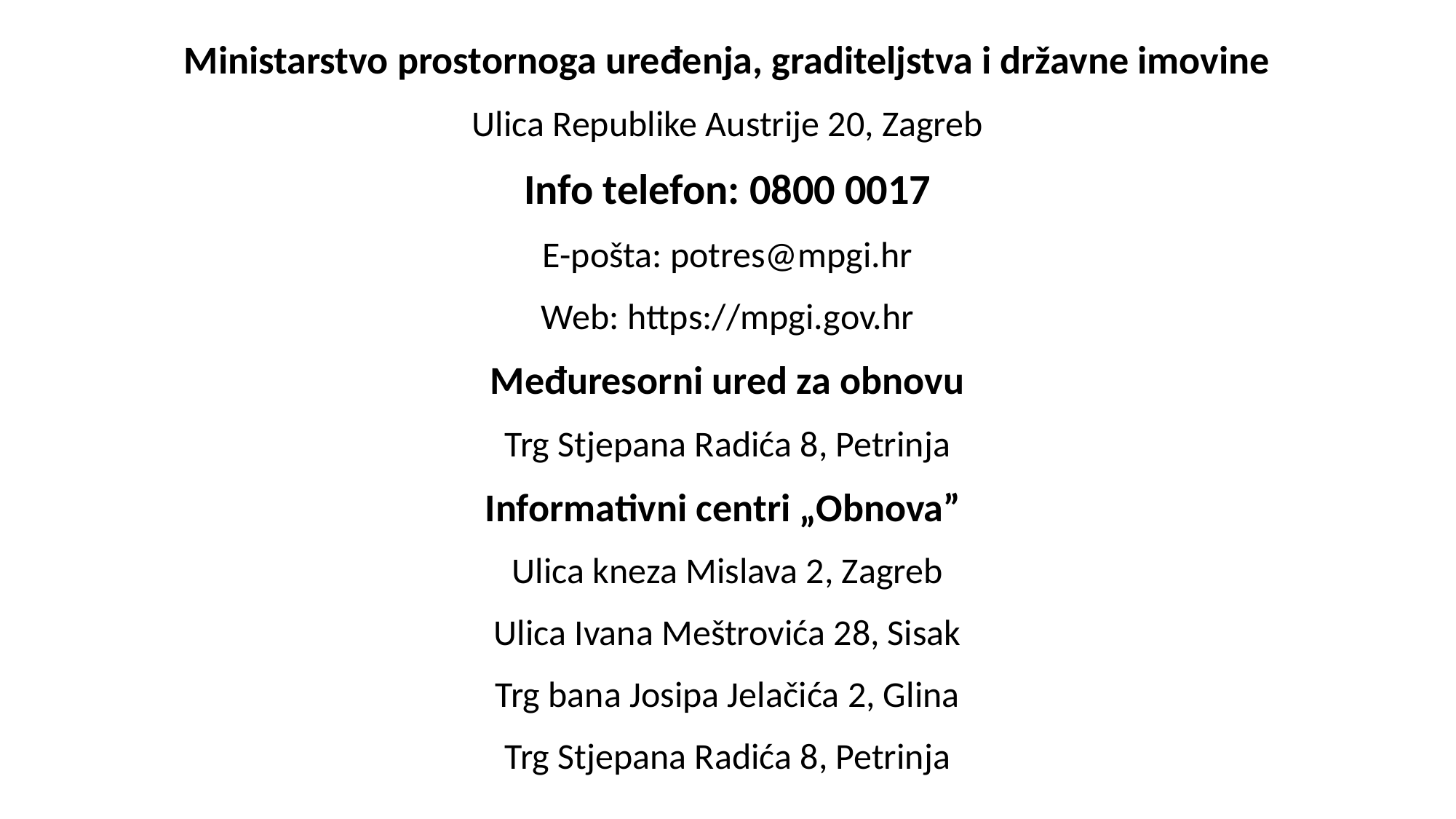

Ministarstvo prostornoga uređenja, graditeljstva i državne imovine
Ulica Republike Austrije 20, Zagreb
Info telefon: 0800 0017
E-pošta: potres@mpgi.hr
Web: https://mpgi.gov.hr
Međuresorni ured za obnovu
Trg Stjepana Radića 8, Petrinja
Informativni centri „Obnova”
Ulica kneza Mislava 2, Zagreb
Ulica Ivana Meštrovića 28, Sisak
Trg bana Josipa Jelačića 2, Glina
Trg Stjepana Radića 8, Petrinja